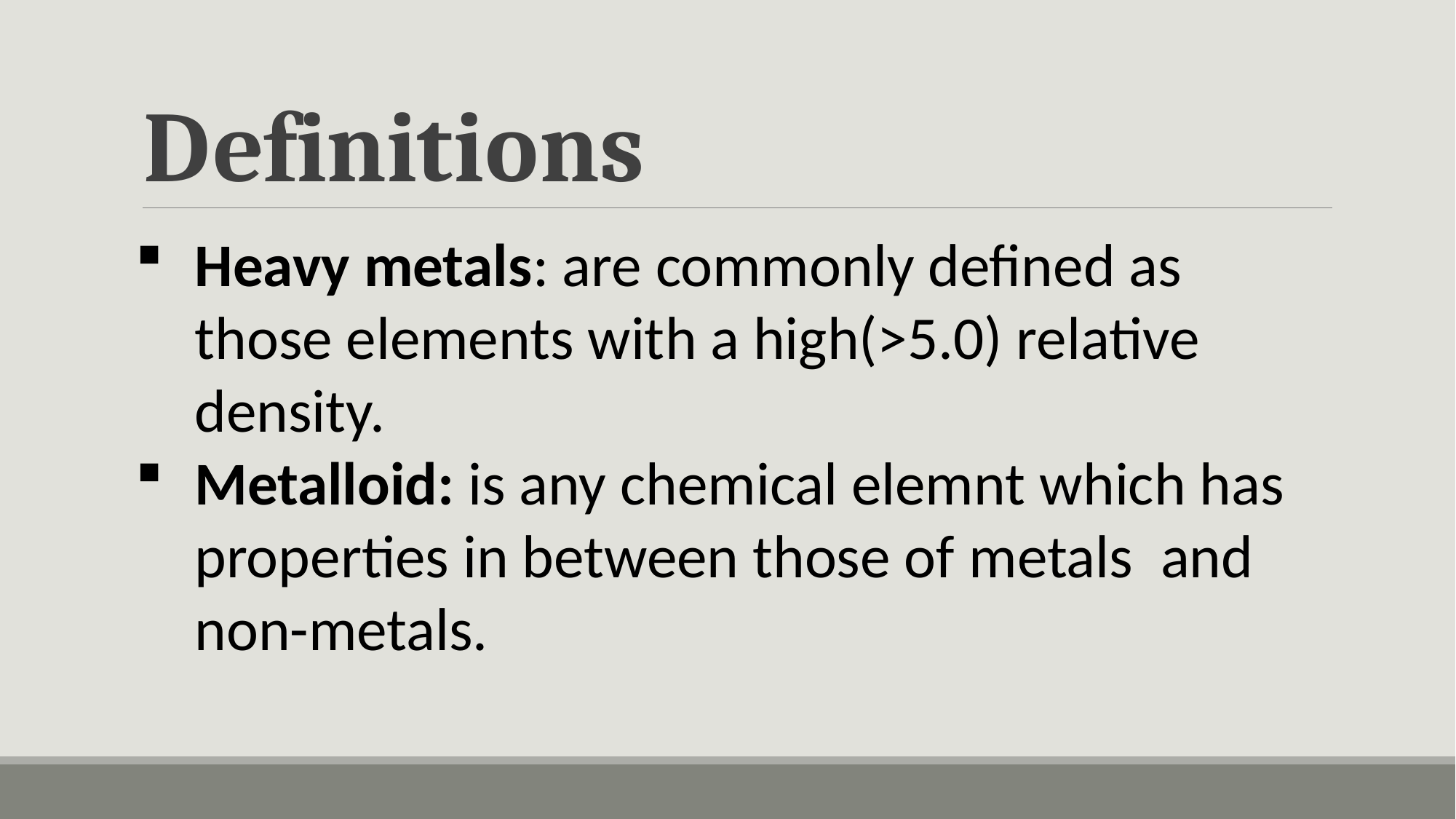

# Definitions
Heavy metals: are commonly defined as those elements with a high(>5.0) relative density.
Metalloid: is any chemical elemnt which has properties in between those of metals  and non-metals.